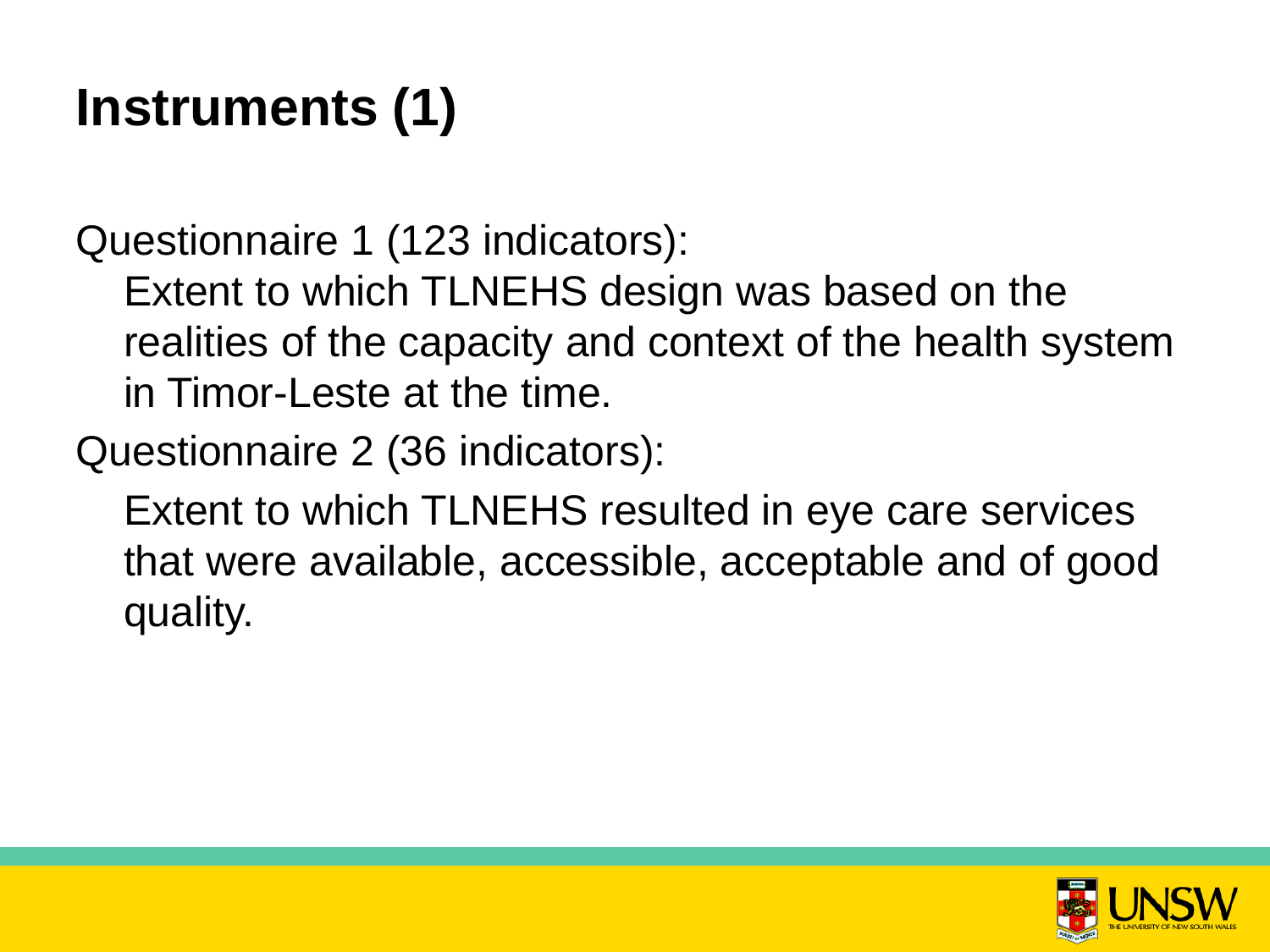

# Instruments (1)
Questionnaire 1 (123 indicators):
Extent to which TLNEHS design was based on the realities of the capacity and context of the health system in Timor-Leste at the time.
Questionnaire 2 (36 indicators):
	Extent to which TLNEHS resulted in eye care services that were available, accessible, acceptable and of good quality.